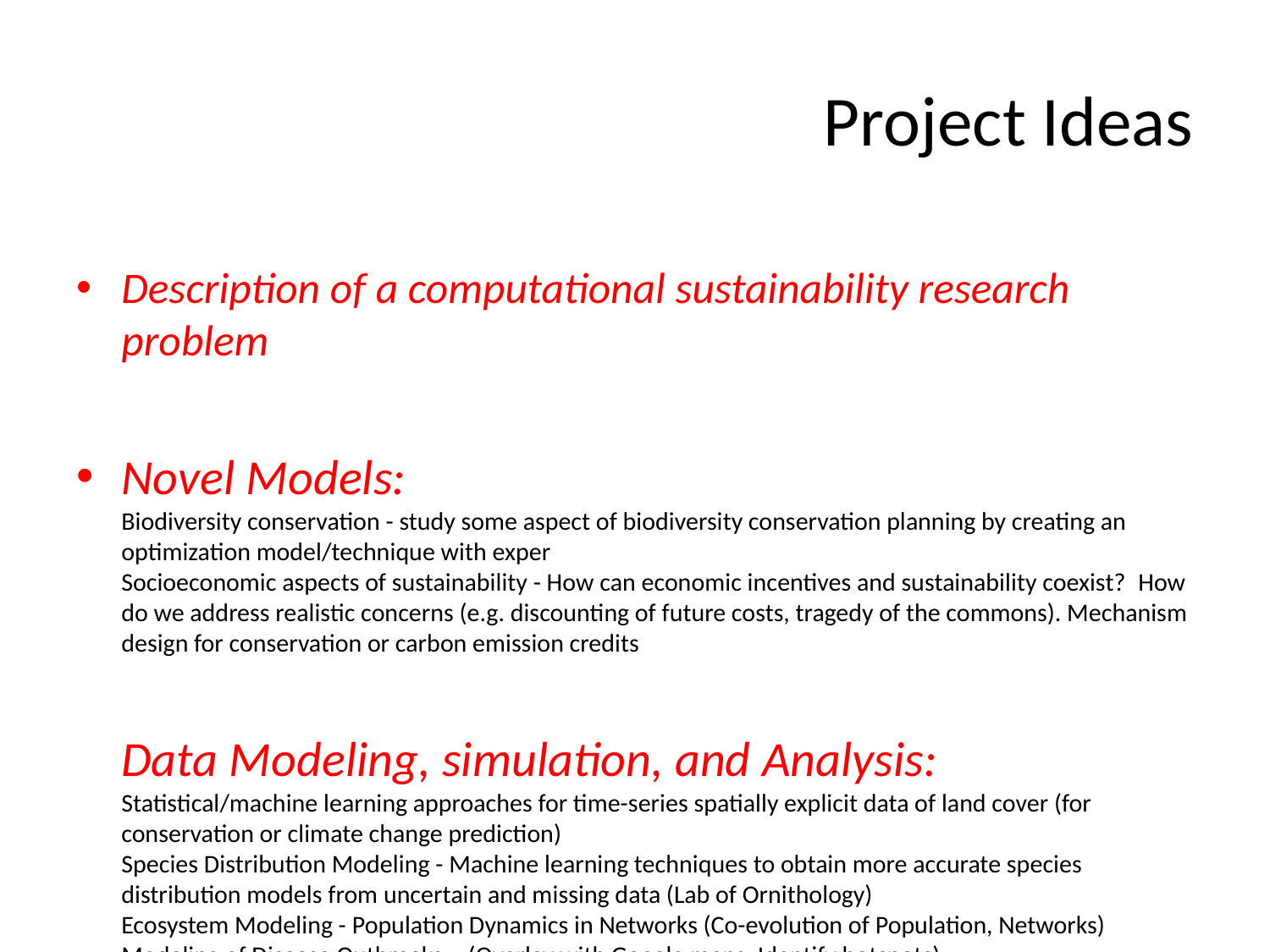

# Project Ideas
Description of a computational sustainability research problem

Novel Models:
Biodiversity conservation - study some aspect of biodiversity conservation planning by creating an optimization model/technique with exper
Socioeconomic aspects of sustainability - How can economic incentives and sustainability coexist?  How do we address realistic concerns (e.g. discounting of future costs, tragedy of the commons). Mechanism design for conservation or carbon emission credits
Data Modeling, simulation, and Analysis:
Statistical/machine learning approaches for time-series spatially explicit data of land cover (for conservation or climate change prediction)
Species Distribution Modeling - Machine learning techniques to obtain more accurate species distribution models from uncertain and missing data (Lab of Ornithology)
Ecosystem Modeling - Population Dynamics in Networks (Co-evolution of Population, Networks)
Modeling of Disease Outbreaks -  (Overlay with Google maps, Identify hotspots)